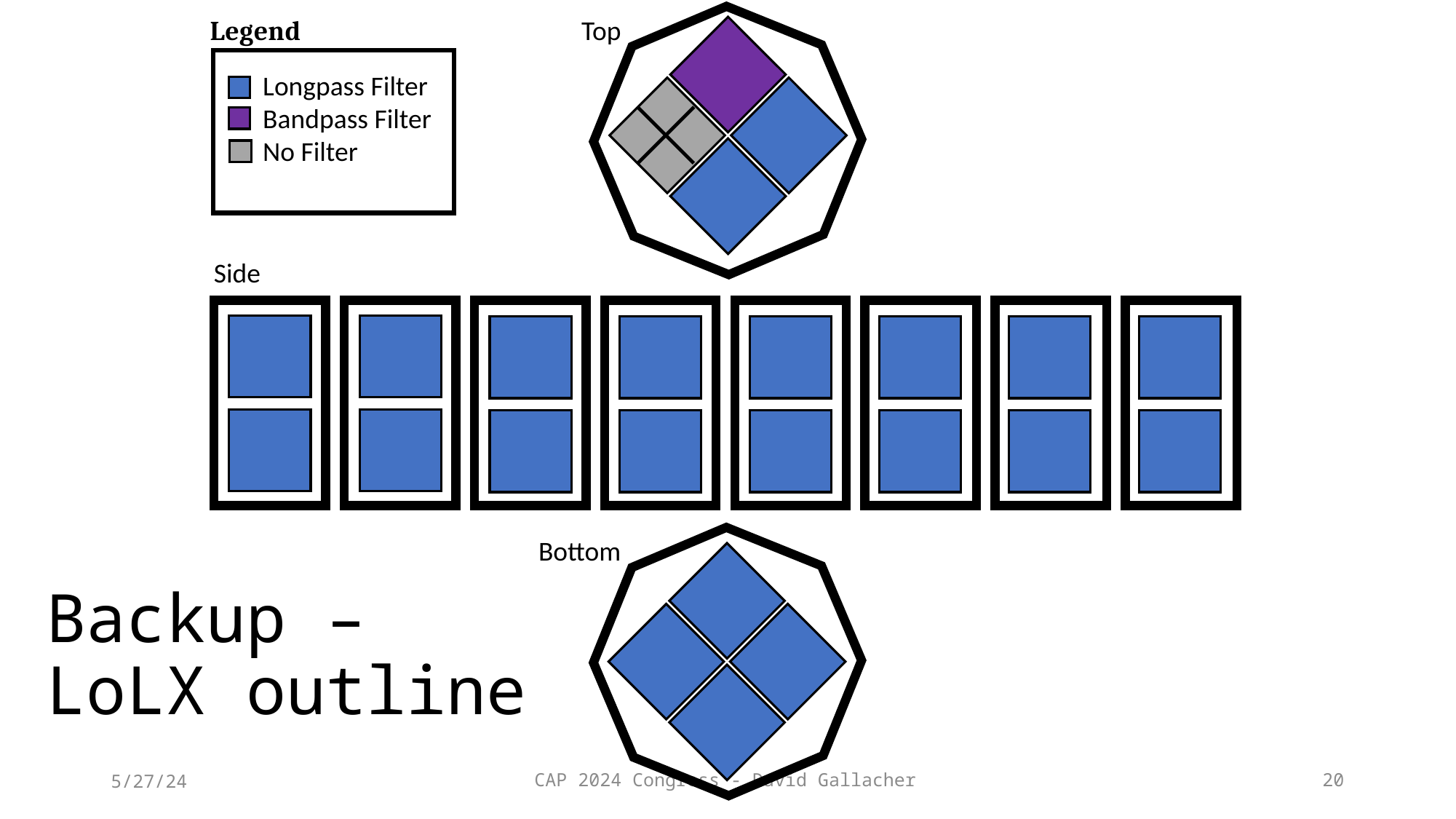

Legend

Longpass Filter
Bandpass Filter
No Filter

Top

Side

Bottom

# Backup – LoLX outline
5/27/24
CAP 2024 Congress - David Gallacher
20